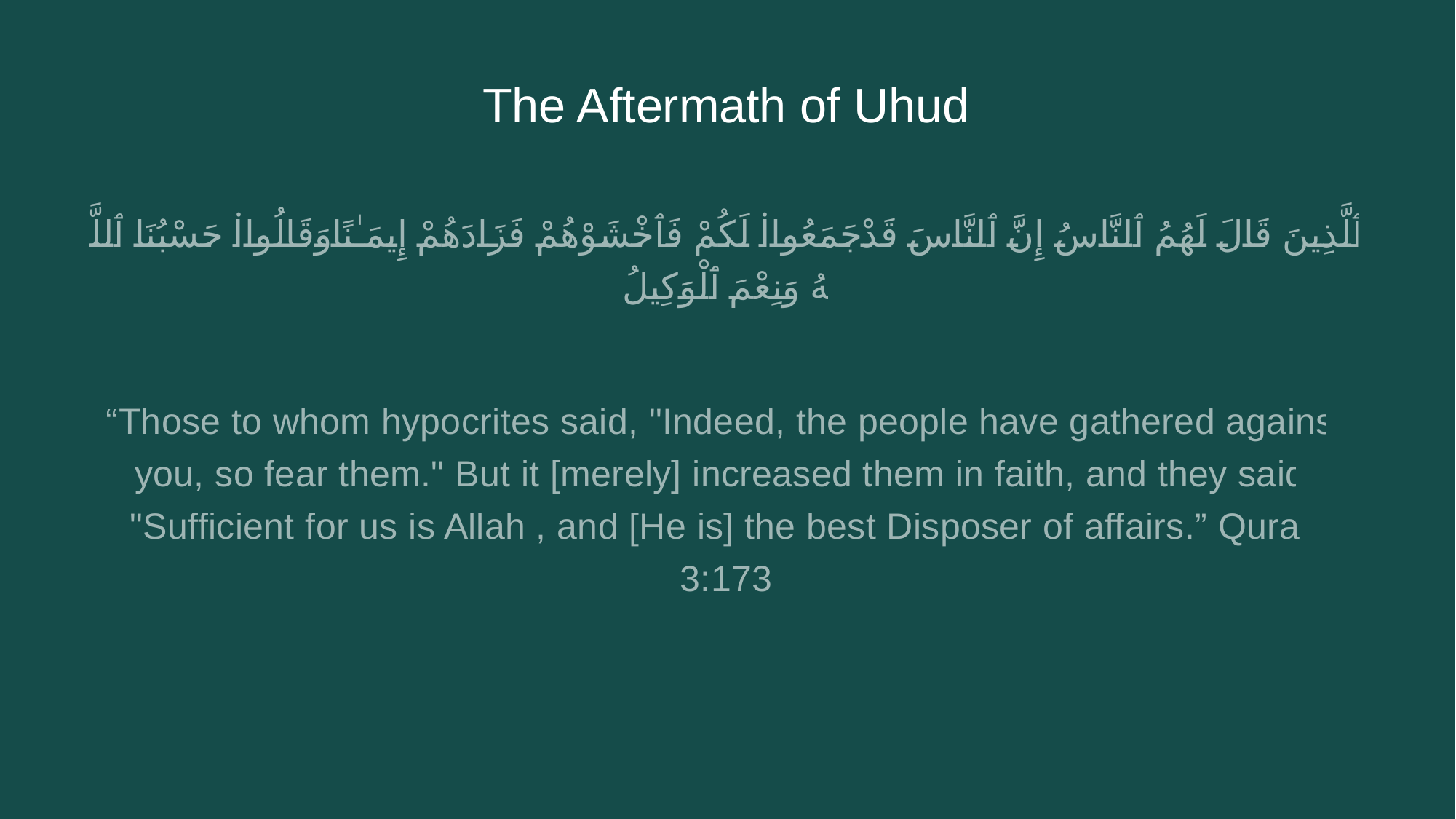

# The Aftermath of Uhud
ٱلَّذِينَ قَالَ لَهُمُ ٱلنَّاسُ إِنَّ ٱلنَّاسَ قَدْ جَمَعُوا۟ لَكُمْ فَٱخْشَوْهُمْ فَزَادَهُمْ إِيمَـٰنًا وَقَالُوا۟ حَسْبُنَا ٱللَّهُ وَنِعْمَ ٱلْوَكِيلُ

“Those to whom hypocrites said, "Indeed, the people have gathered against you, so fear them." But it [merely] increased them in faith, and they said, "Sufficient for us is Allah , and [He is] the best Disposer of affairs.” Quran 3:173